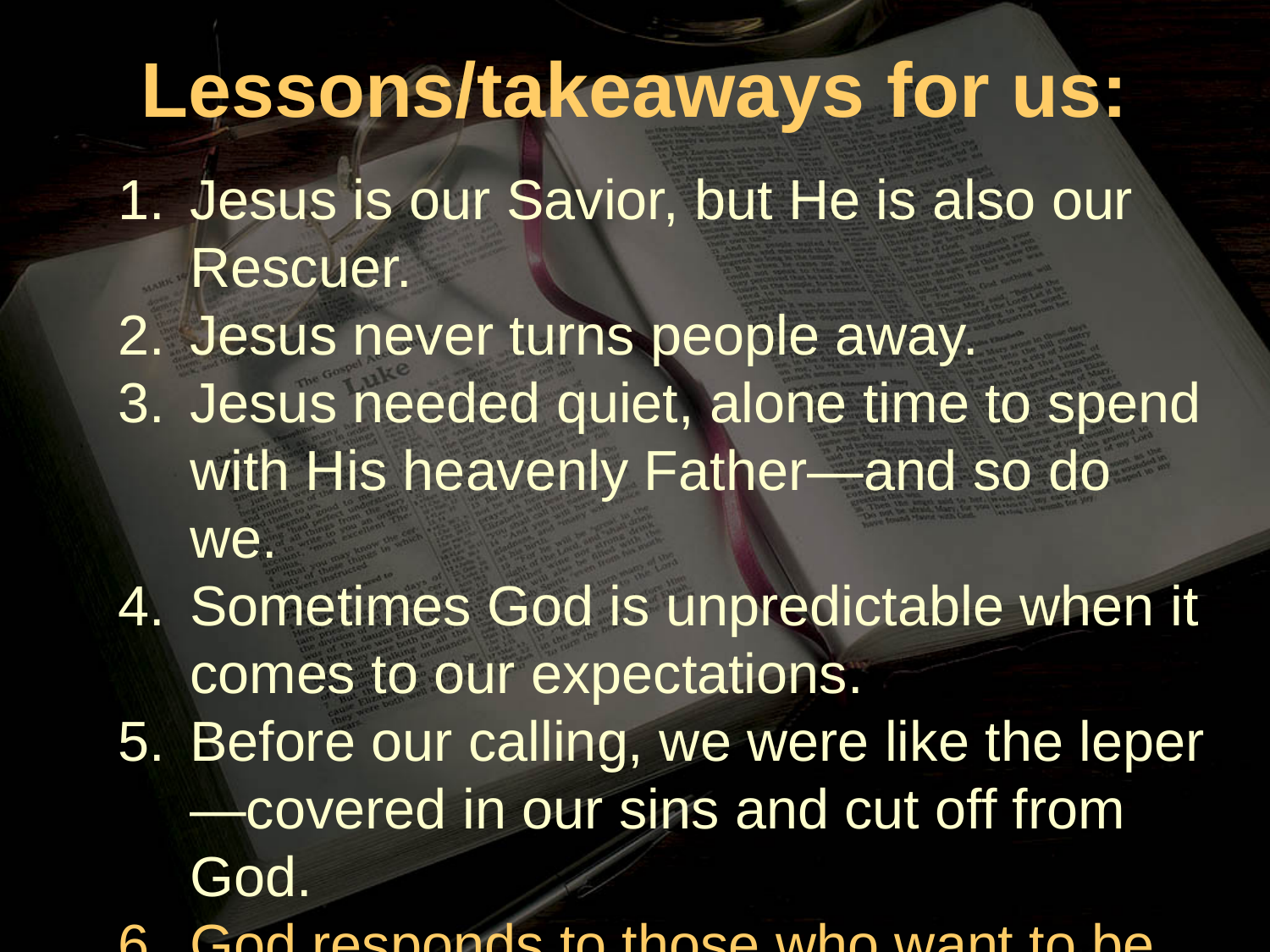

Lessons/takeaways for us:
Jesus is our Savior, but He is also our Rescuer.
Jesus never turns people away.
Jesus needed quiet, alone time to spend with His heavenly Father—and so do we.
Sometimes God is unpredictable when it comes to our expectations.
Before our calling, we were like the leper—covered in our sins and cut off from God.
God responds to those who want to be cleansed and seek Him to be cleansed.